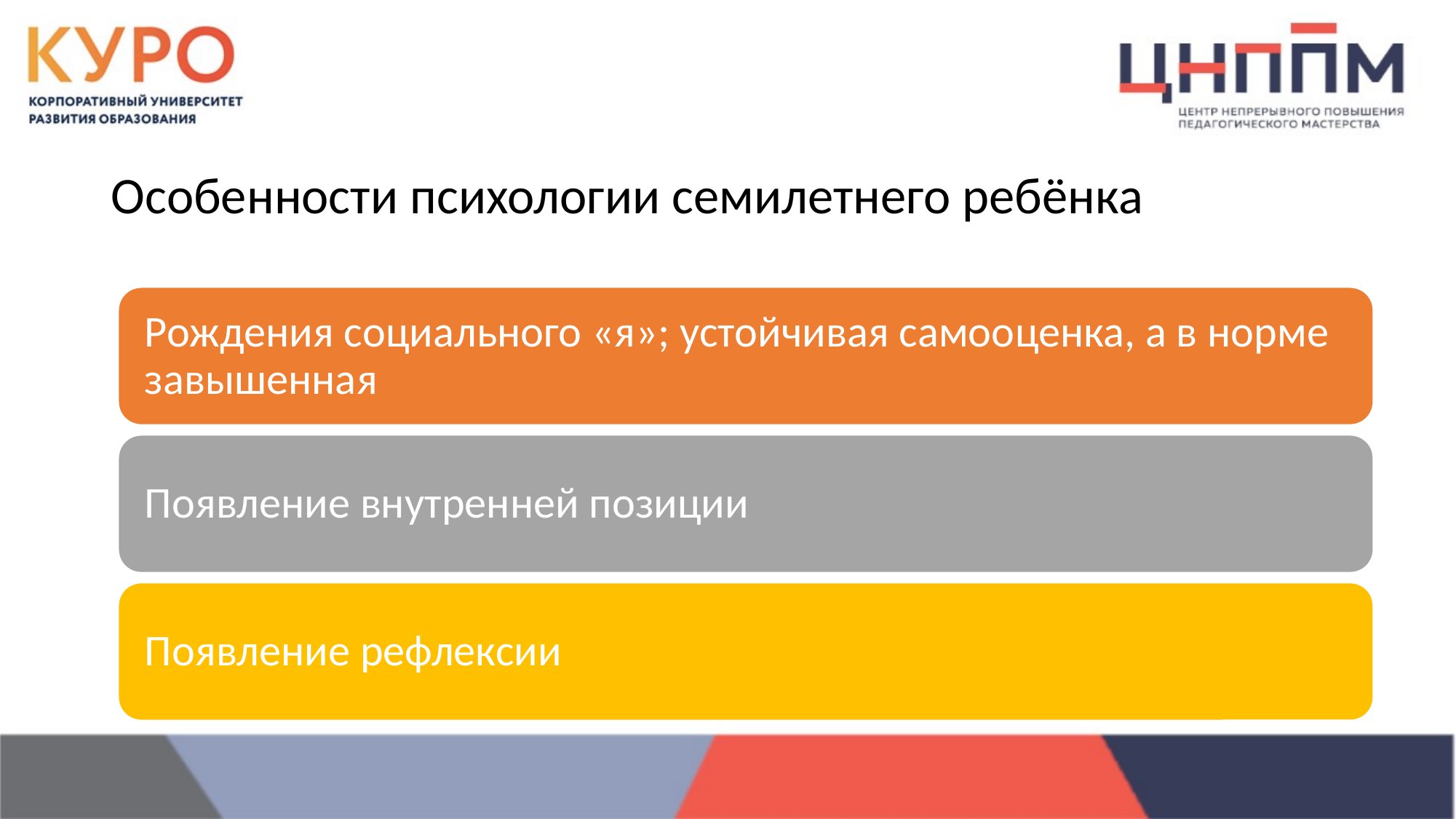

# Особенности психологии семилетнего ребёнка
Рождения социального «я»; устойчивая самооценка, а в норме завышенная
Появление внутренней позиции
Появление рефлексии